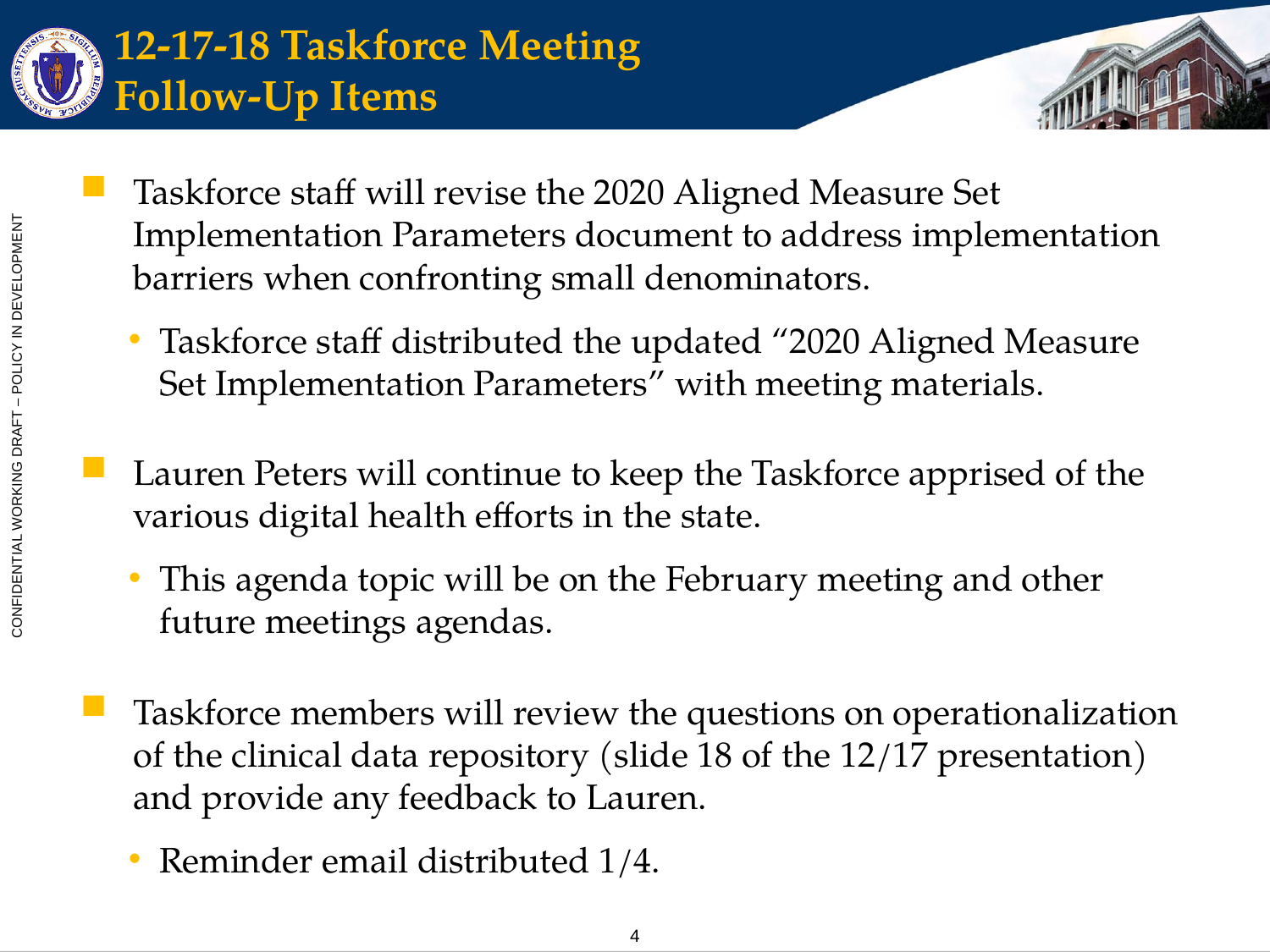

# 12-17-18 Taskforce Meeting Follow-Up Items
Taskforce staff will revise the 2020 Aligned Measure Set Implementation Parameters document to address implementation barriers when confronting small denominators.
Taskforce staff distributed the updated “2020 Aligned Measure Set Implementation Parameters” with meeting materials.

Lauren Peters will continue to keep the Taskforce apprised of the various digital health efforts in the state.
This agenda topic will be on the February meeting and other future meetings agendas.

Taskforce members will review the questions on operationalization of the clinical data repository (slide 18 of the 12/17 presentation) and provide any feedback to Lauren.
Reminder email distributed 1/4.